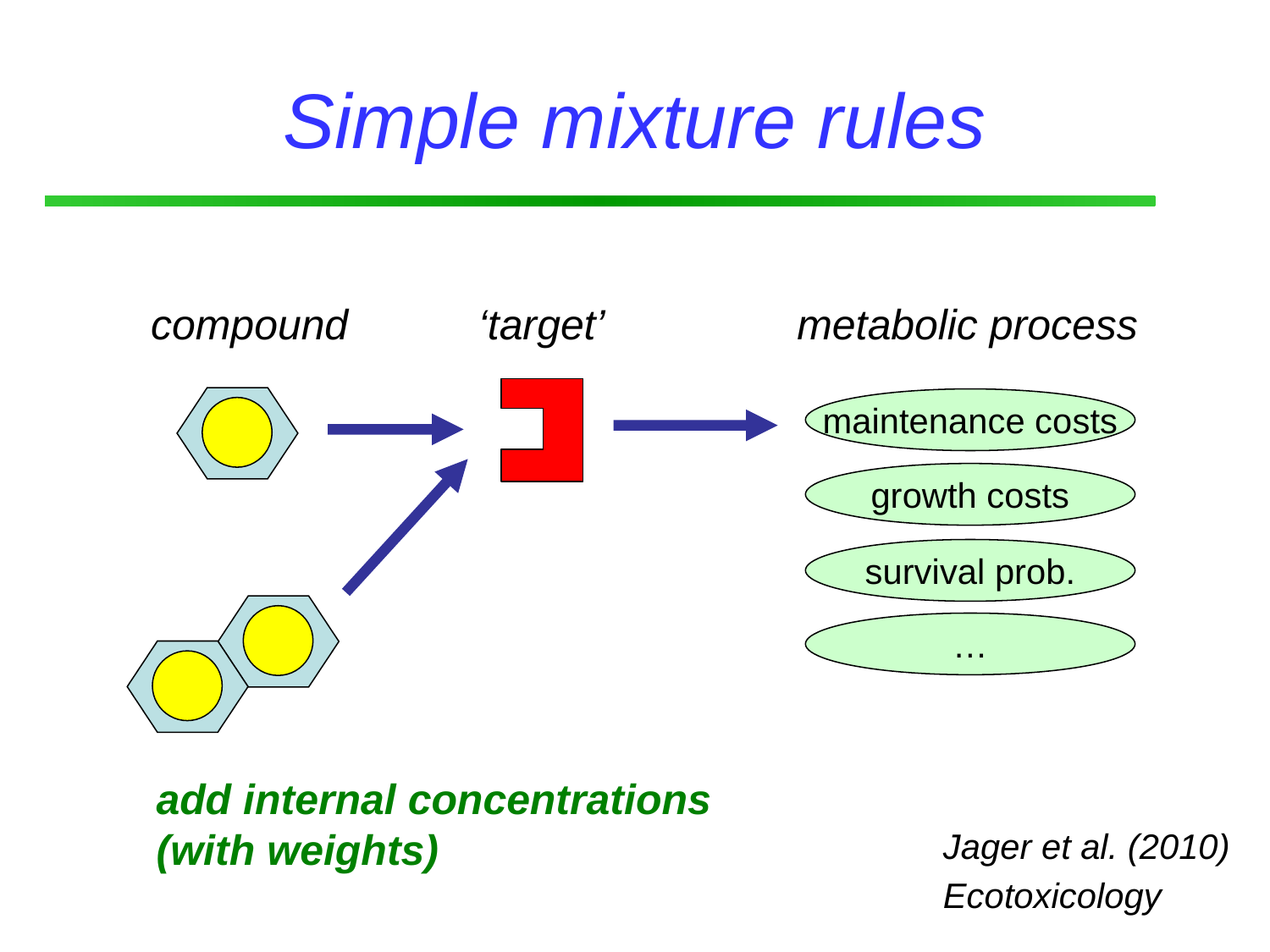

# Simple mixture rules
compound
‘target’
metabolic process
maintenance costs
growth costs
survival prob.
…

add internal concentrations
(with weights)
Jager et al. (2010)
Ecotoxicology